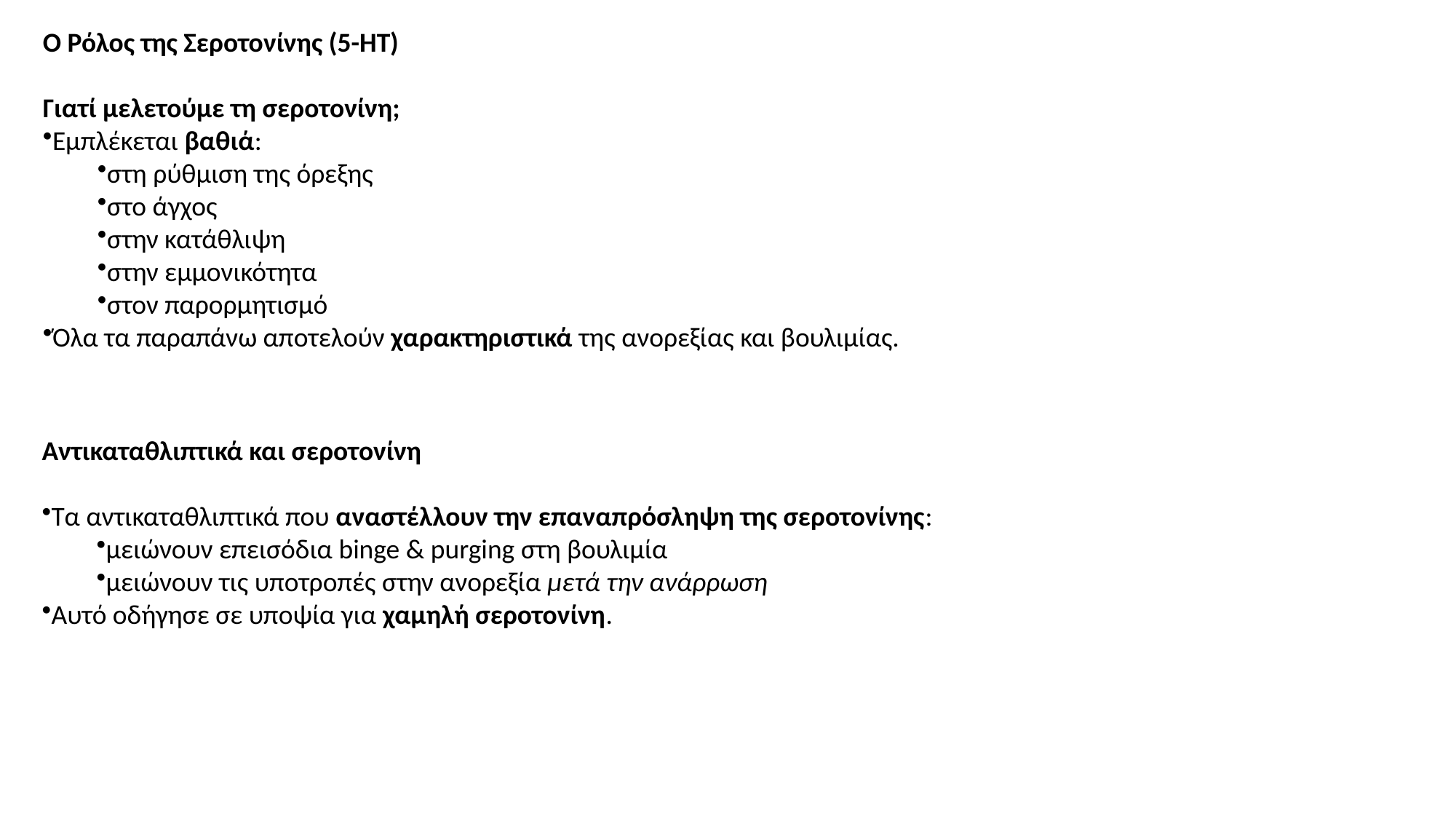

Ο Ρόλος της Σεροτονίνης (5-HT)

Γιατί μελετούμε τη σεροτονίνη;
Εμπλέκεται βαθιά:
στη ρύθμιση της όρεξης
στο άγχος
στην κατάθλιψη
στην εμμονικότητα
στον παρορμητισμό
Όλα τα παραπάνω αποτελούν χαρακτηριστικά της ανορεξίας και βουλιμίας.

Αντικαταθλιπτικά και σεροτονίνη

Τα αντικαταθλιπτικά που αναστέλλουν την επαναπρόσληψη της σεροτονίνης:
μειώνουν επεισόδια binge & purging στη βουλιμία
μειώνουν τις υποτροπές στην ανορεξία μετά την ανάρρωση
Αυτό οδήγησε σε υποψία για χαμηλή σεροτονίνη.